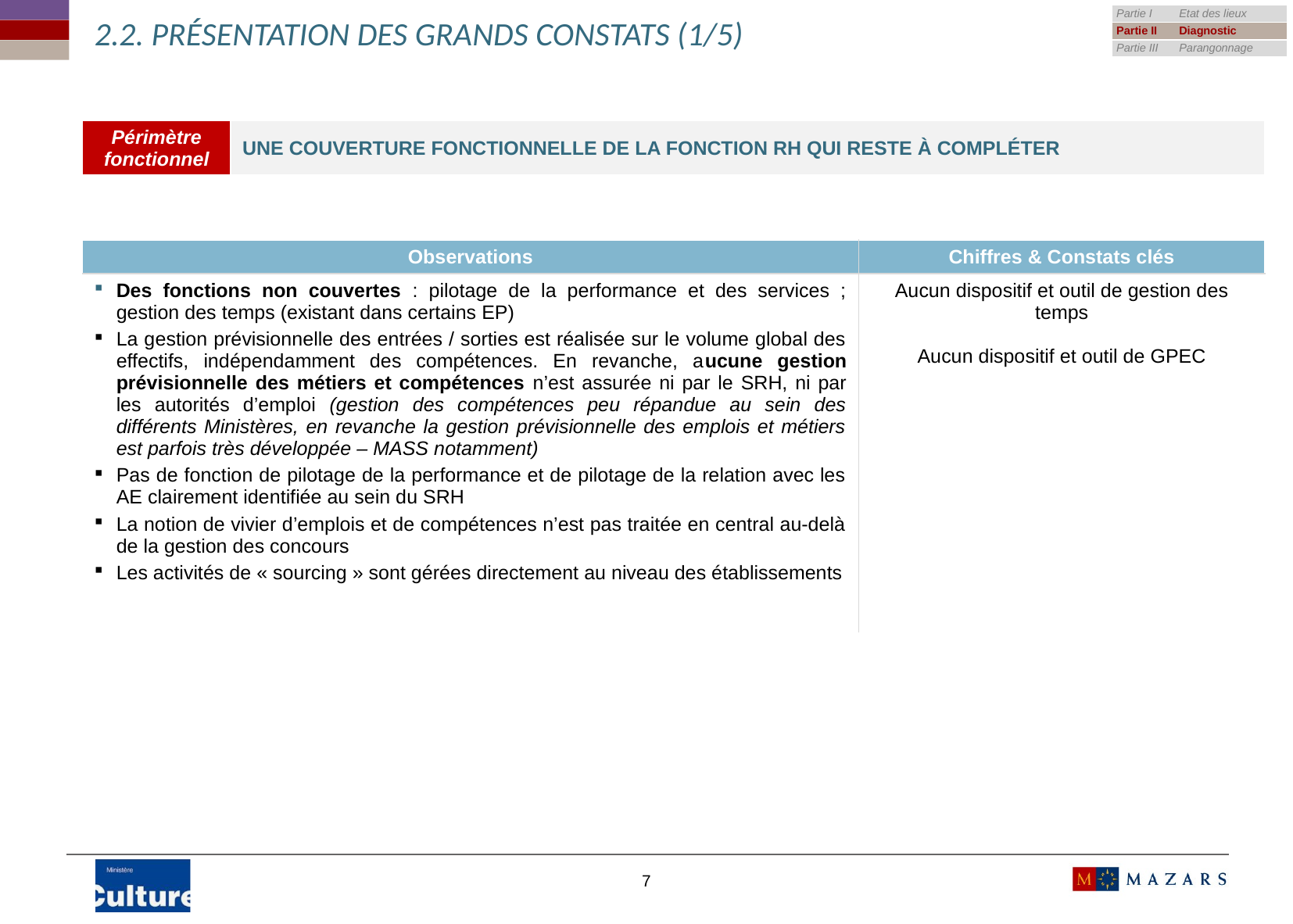

| Partie I | Etat des lieux |
| --- | --- |
| Partie II | Diagnostic |
| Partie III | Parangonnage |
# 2.2. Présentation des grands constats (1/5)
| Périmètre fonctionnel | Une couverture fonctionnelle de la fonction RH qui reste à compléter |
| --- | --- |
| Observations | Chiffres & Constats clés |
| --- | --- |
| Des fonctions non couvertes : pilotage de la performance et des services ; gestion des temps (existant dans certains EP) La gestion prévisionnelle des entrées / sorties est réalisée sur le volume global des effectifs, indépendamment des compétences. En revanche, aucune gestion prévisionnelle des métiers et compétences n’est assurée ni par le SRH, ni par les autorités d’emploi (gestion des compétences peu répandue au sein des différents Ministères, en revanche la gestion prévisionnelle des emplois et métiers est parfois très développée – MASS notamment) Pas de fonction de pilotage de la performance et de pilotage de la relation avec les AE clairement identifiée au sein du SRH La notion de vivier d’emplois et de compétences n’est pas traitée en central au-delà de la gestion des concours Les activités de « sourcing » sont gérées directement au niveau des établissements | Aucun dispositif et outil de gestion des temps Aucun dispositif et outil de GPEC |
7